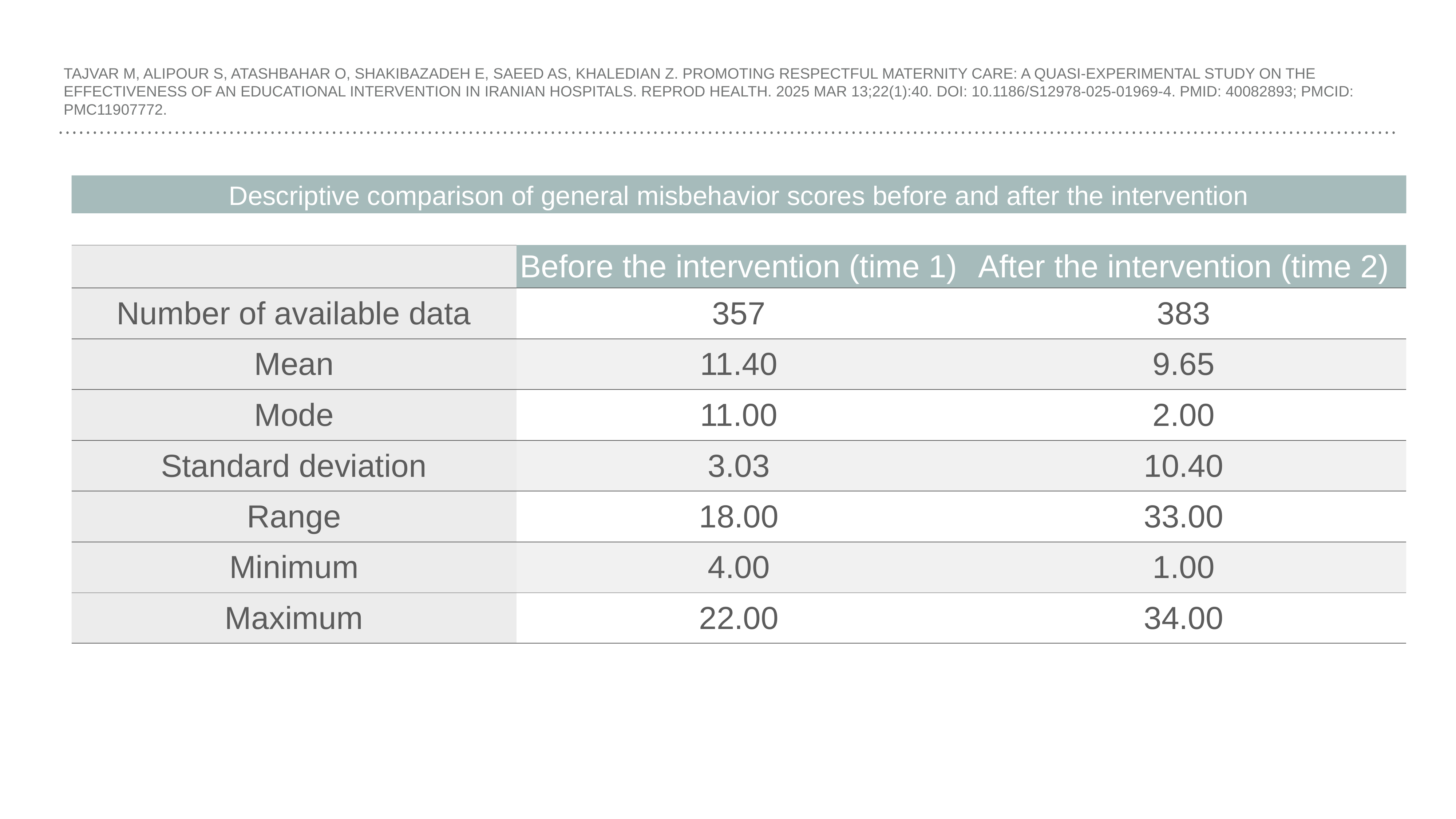

# Tajvar M, Alipour S, Atashbahar O, Shakibazadeh E, Saeed AS, Khaledian Z. Promoting respectful maternity care: a quasi-experimental study on the effectiveness of an educational intervention in Iranian hospitals. Reprod Health. 2025 Mar 13;22(1):40. doi: 10.1186/s12978-025-01969-4. PMID: 40082893; PMCID: PMC11907772.

Descriptive comparison of general misbehavior scores before and after the intervention
|  | Before the intervention (time 1) | After the intervention (time 2) |
| --- | --- | --- |
| Number of available data | 357 | 383 |
| Mean | 11.40 | 9.65 |
| Mode | 11.00 | 2.00 |
| Standard deviation | 3.03 | 10.40 |
| Range | 18.00 | 33.00 |
| Minimum | 4.00 | 1.00 |
| Maximum | 22.00 | 34.00 |